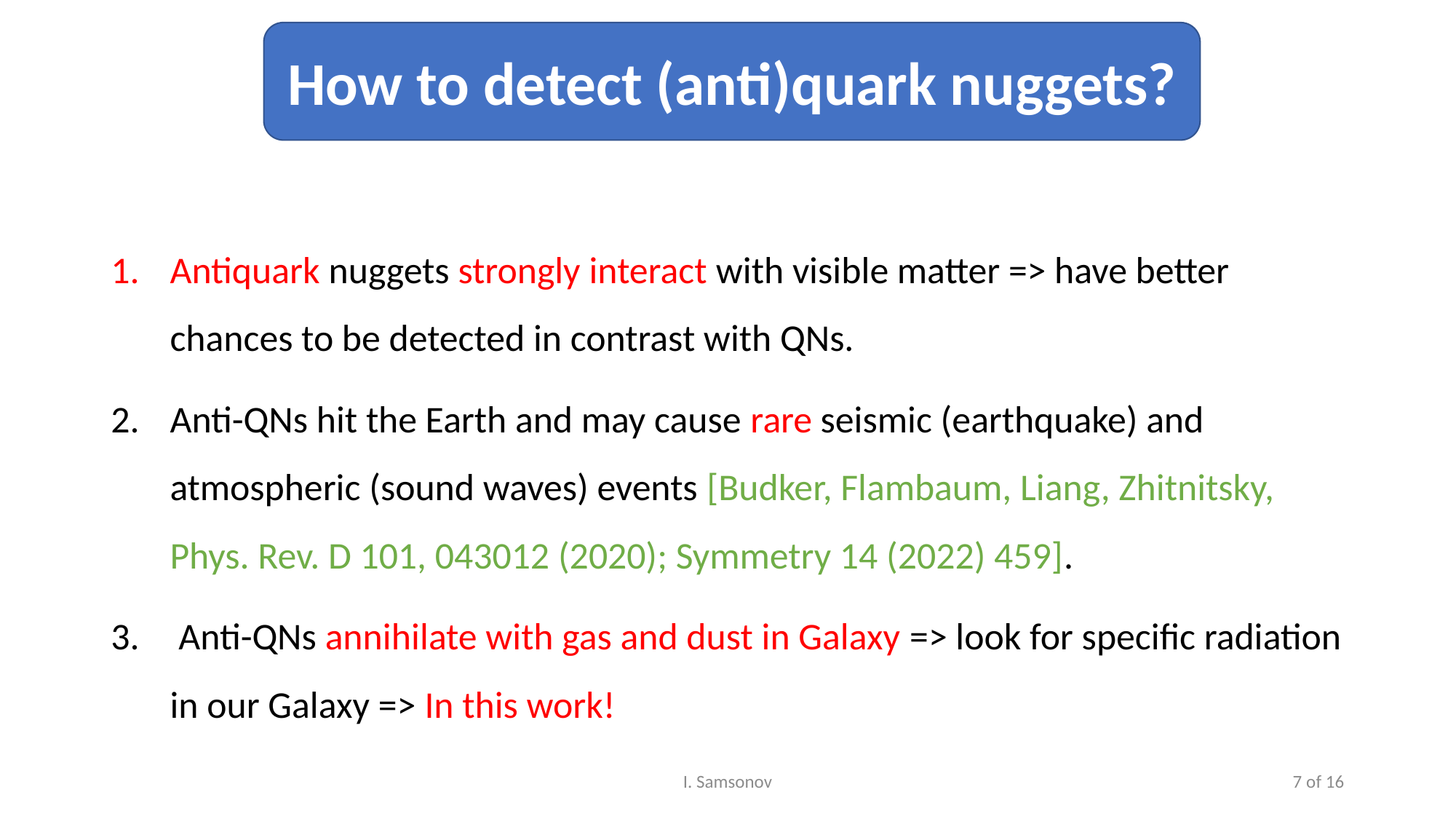

How to detect (anti)quark nuggets?
Antiquark nuggets strongly interact with visible matter => have better chances to be detected in contrast with QNs.
Anti-QNs hit the Earth and may cause rare seismic (earthquake) and atmospheric (sound waves) events [Budker, Flambaum, Liang, Zhitnitsky, Phys. Rev. D 101, 043012 (2020); Symmetry 14 (2022) 459].
 Anti-QNs annihilate with gas and dust in Galaxy => look for specific radiation in our Galaxy => In this work!

I. Samsonov
7 of 16